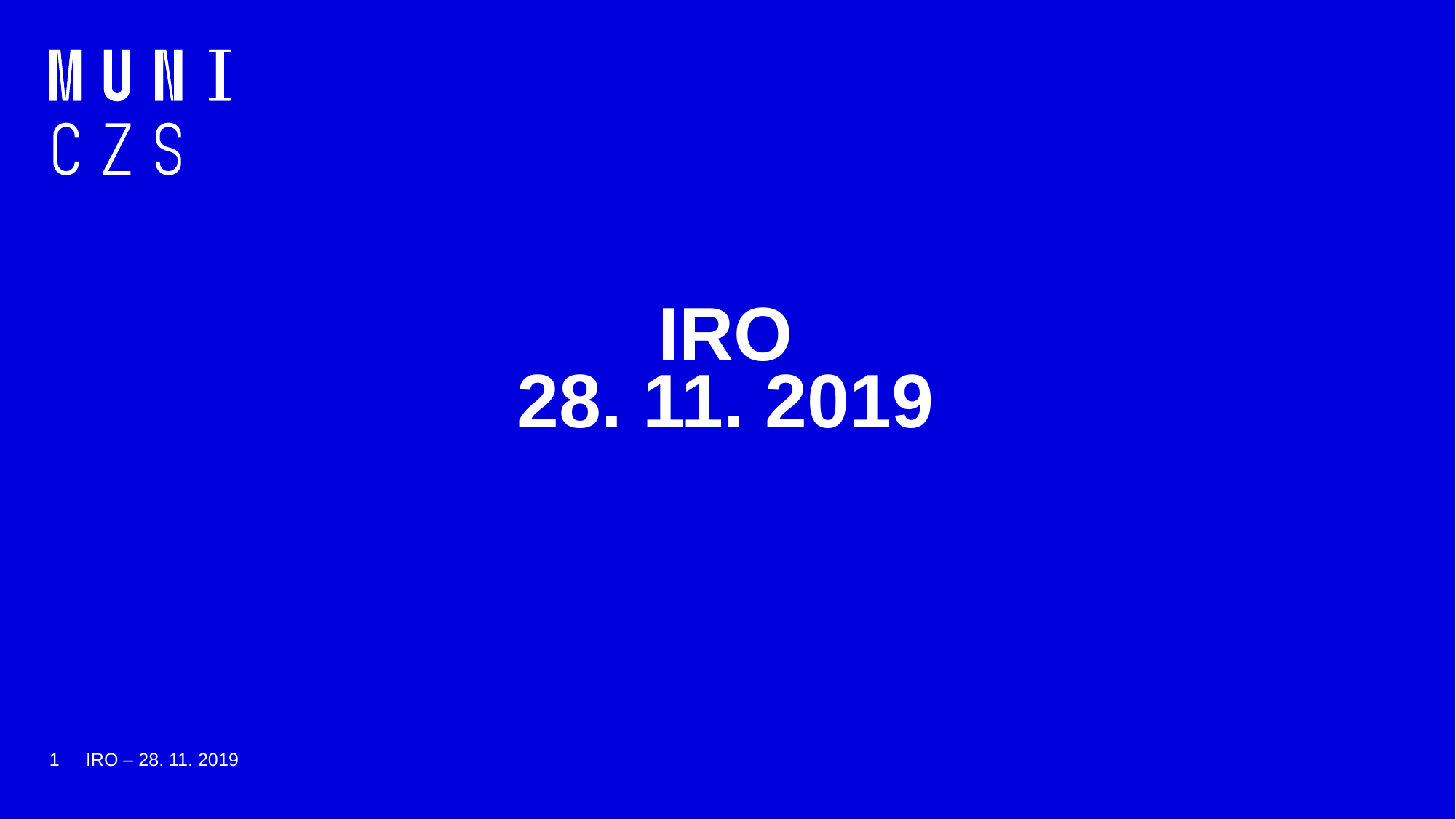

# IRO 28. 11. 2019

1
IRO – 28. 11. 2019